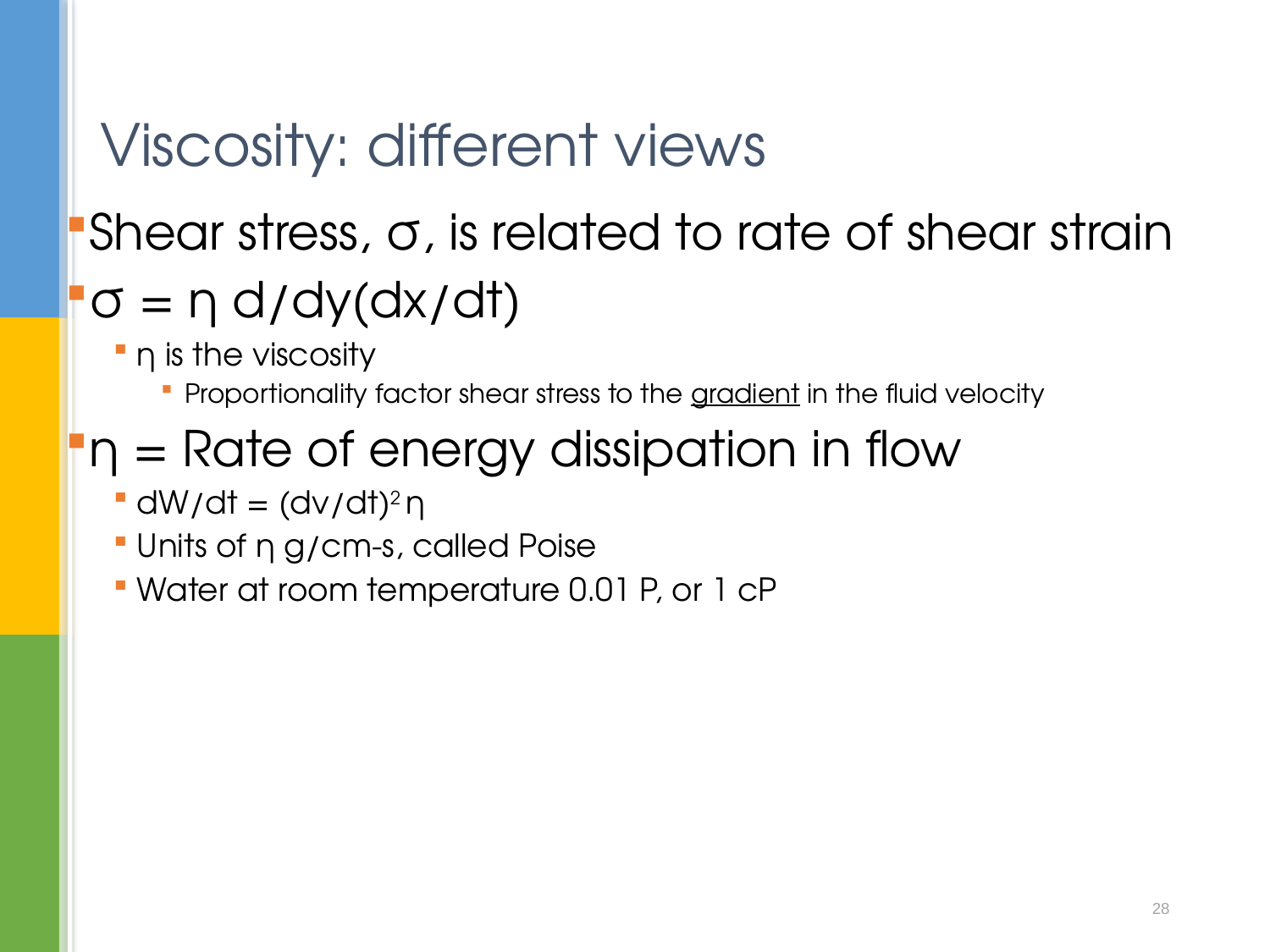

# Viscosity: different views
Shear stress, σ, is related to rate of shear strain
σ = η d/dy(dx/dt)
η is the viscosity
Proportionality factor shear stress to the gradient in the fluid velocity
η = Rate of energy dissipation in flow
dW/dt = (dv/dt)2 η
Units of η g/cm-s, called Poise
Water at room temperature 0.01 P, or 1 cP
28